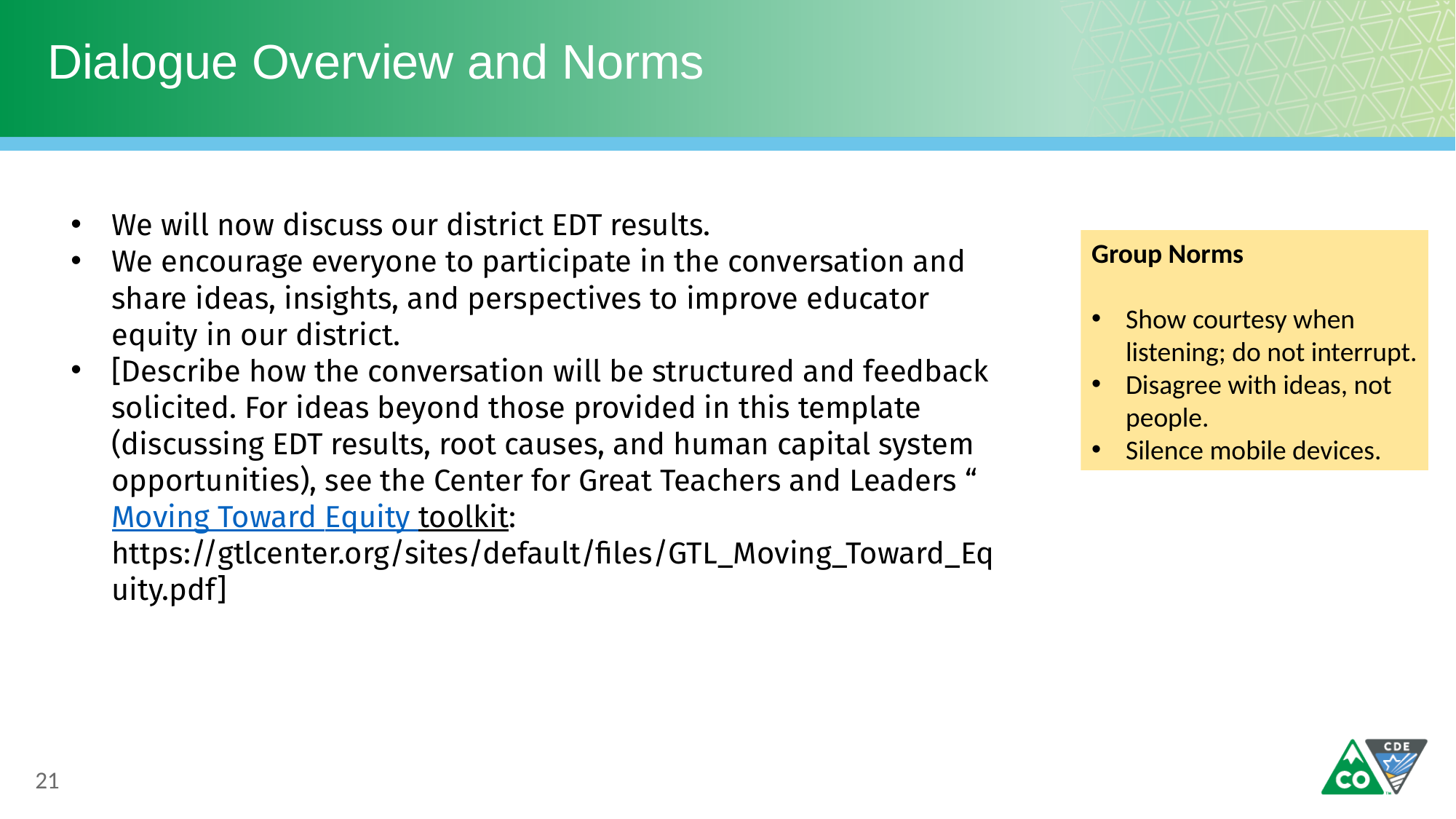

# Dialogue Overview and Norms
We will now discuss our district EDT results.
We encourage everyone to participate in the conversation and share ideas, insights, and perspectives to improve educator equity in our district.
[Describe how the conversation will be structured and feedback solicited. For ideas beyond those provided in this template (discussing EDT results, root causes, and human capital system opportunities), see the Center for Great Teachers and Leaders “Moving Toward Equity toolkit: https://gtlcenter.org/sites/default/files/GTL_Moving_Toward_Equity.pdf]
Group Norms

Show courtesy when listening; do not interrupt.
Disagree with ideas, not people.
Silence mobile devices.
21